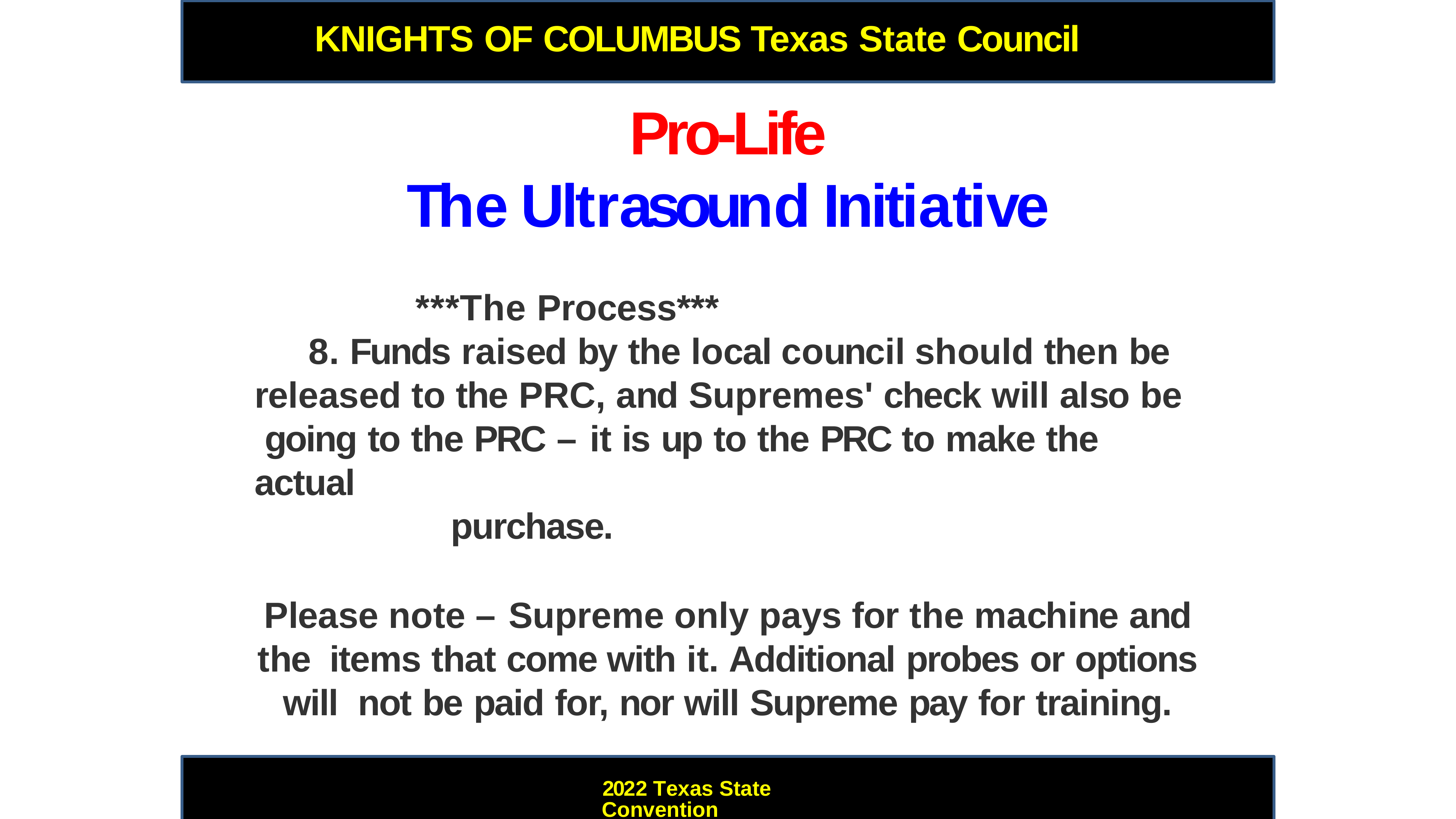

KNIGHTS OF COLUMBUS	Texas State Council
# Pro-Life
The Ultrasound Initiative
***The Process***
8. Funds raised by the local council should then be  released to the PRC, and Supremes' check will also be  going to the PRC – it is up to the PRC to make the actual
purchase.

Please note – Supreme only pays for the machine and the  items that come with it. Additional probes or options will  not be paid for, nor will Supreme pay for training.
33
2022 Texas State Convention